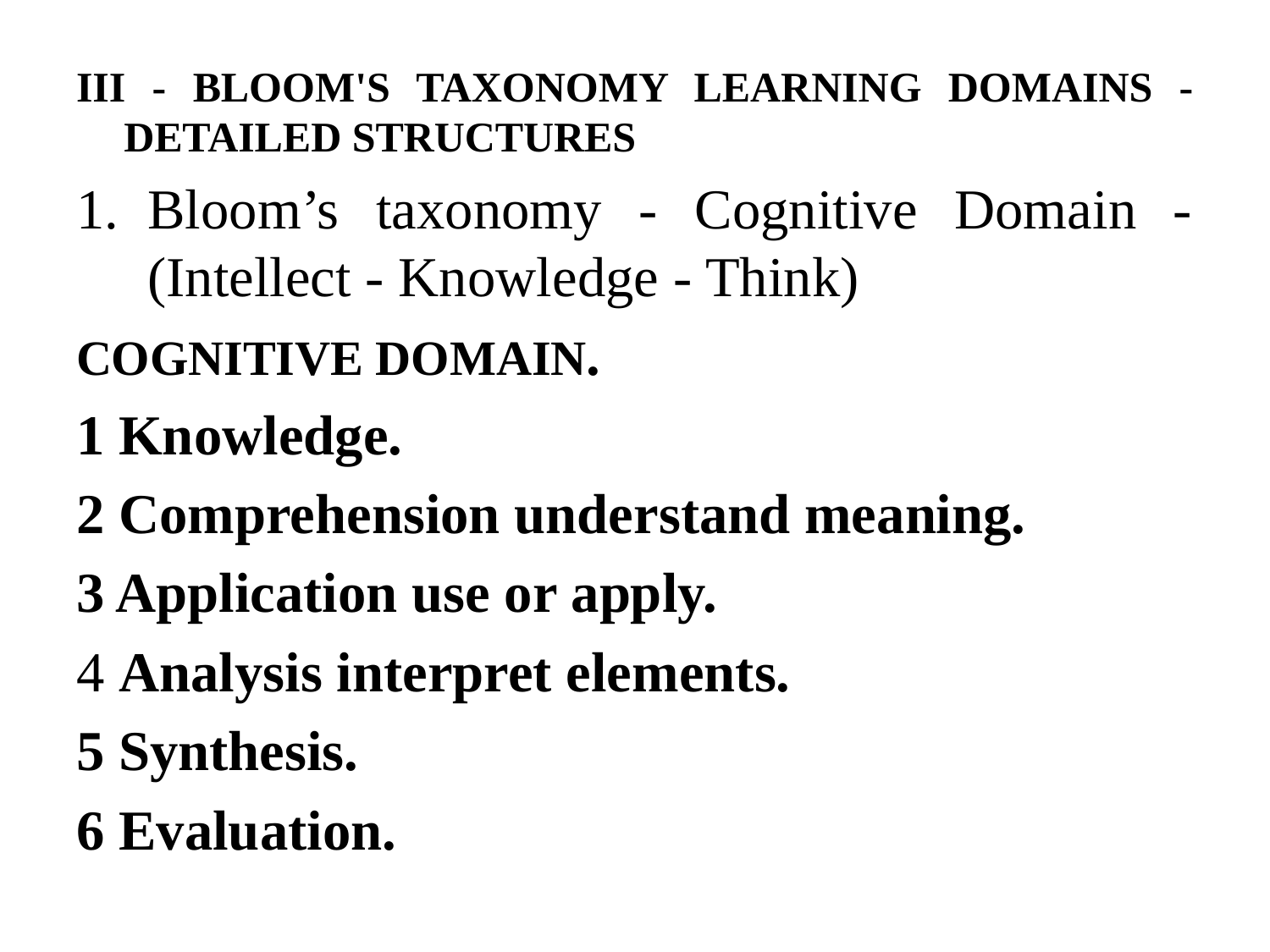

III - BLOOM'S TAXONOMY LEARNING DOMAINS - DETAILED STRUCTURES
Bloom’s taxonomy - Cognitive Domain - (Intellect - Knowledge - Think)
COGNITIVE DOMAIN.
1 Knowledge.
2 Comprehension understand meaning.
3 Application use or apply.
4 Analysis interpret elements.
5 Synthesis.
6 Evaluation.